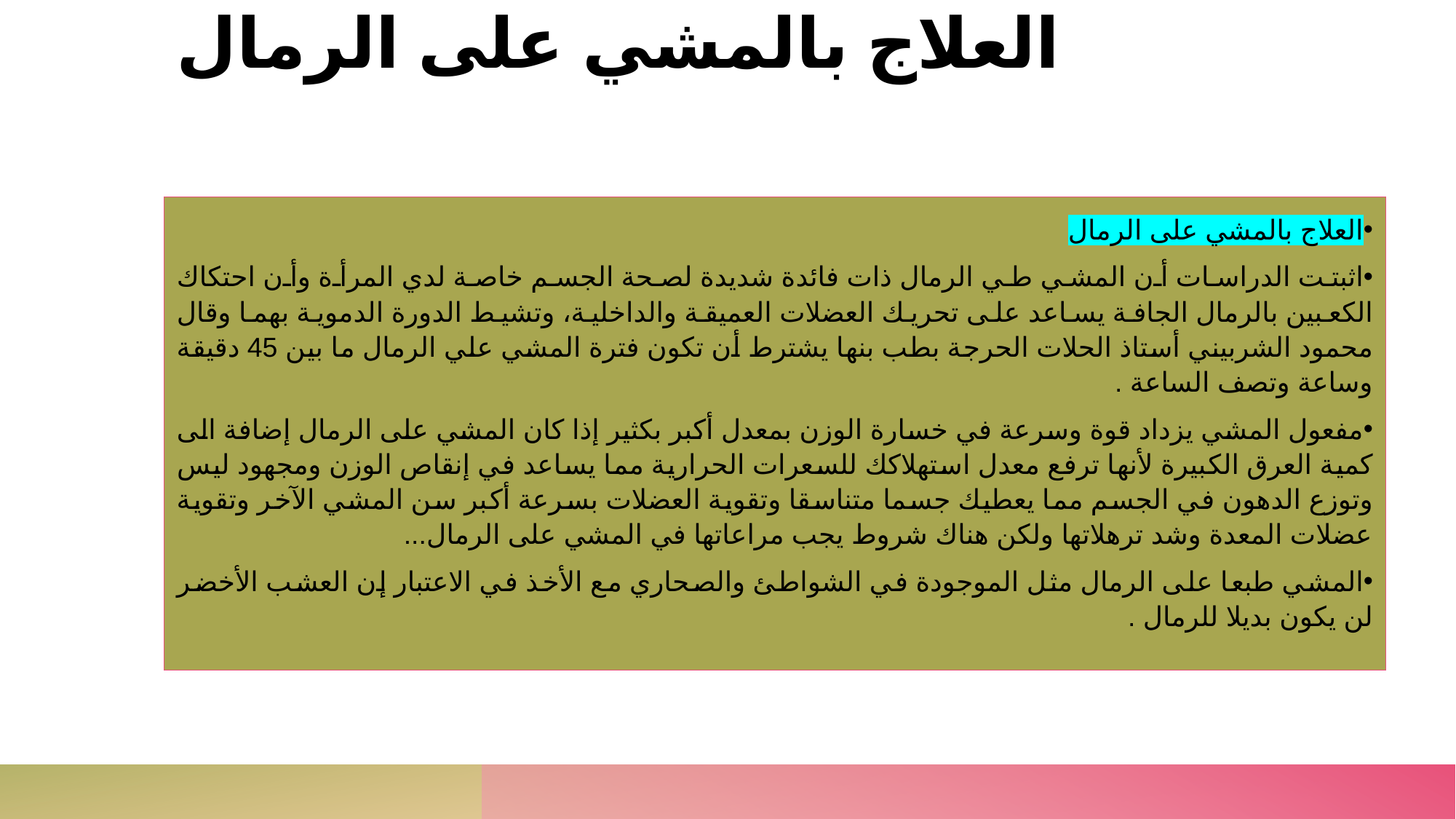

# العلاج بالمشي على الرمال
العلاج بالمشي على الرمال
اثبتت الدراسات أن المشي طي الرمال ذات فائدة شديدة لصحة الجسم خاصة لدي المرأة وأن احتكاك الكعبين بالرمال الجافة يساعد على تحريك العضلات العميقة والداخلية، وتشيط الدورة الدموية بهما وقال محمود الشربيني أستاذ الحلات الحرجة بطب بنها يشترط أن تكون فترة المشي علي الرمال ما بين 45 دقيقة وساعة وتصف الساعة .
مفعول المشي يزداد قوة وسرعة في خسارة الوزن بمعدل أكبر بكثير إذا كان المشي على الرمال إضافة الى كمية العرق الكبيرة لأنها ترفع معدل استهلاكك للسعرات الحرارية مما يساعد في إنقاص الوزن ومجهود ليس وتوزع الدهون في الجسم مما يعطيك جسما متناسقا وتقوية العضلات بسرعة أكبر سن المشي الآخر وتقوية عضلات المعدة وشد ترهلاتها ولكن هناك شروط يجب مراعاتها في المشي على الرمال...
المشي طبعا على الرمال مثل الموجودة في الشواطئ والصحاري مع الأخذ في الاعتبار إن العشب الأخضر لن يكون بديلا للرمال .